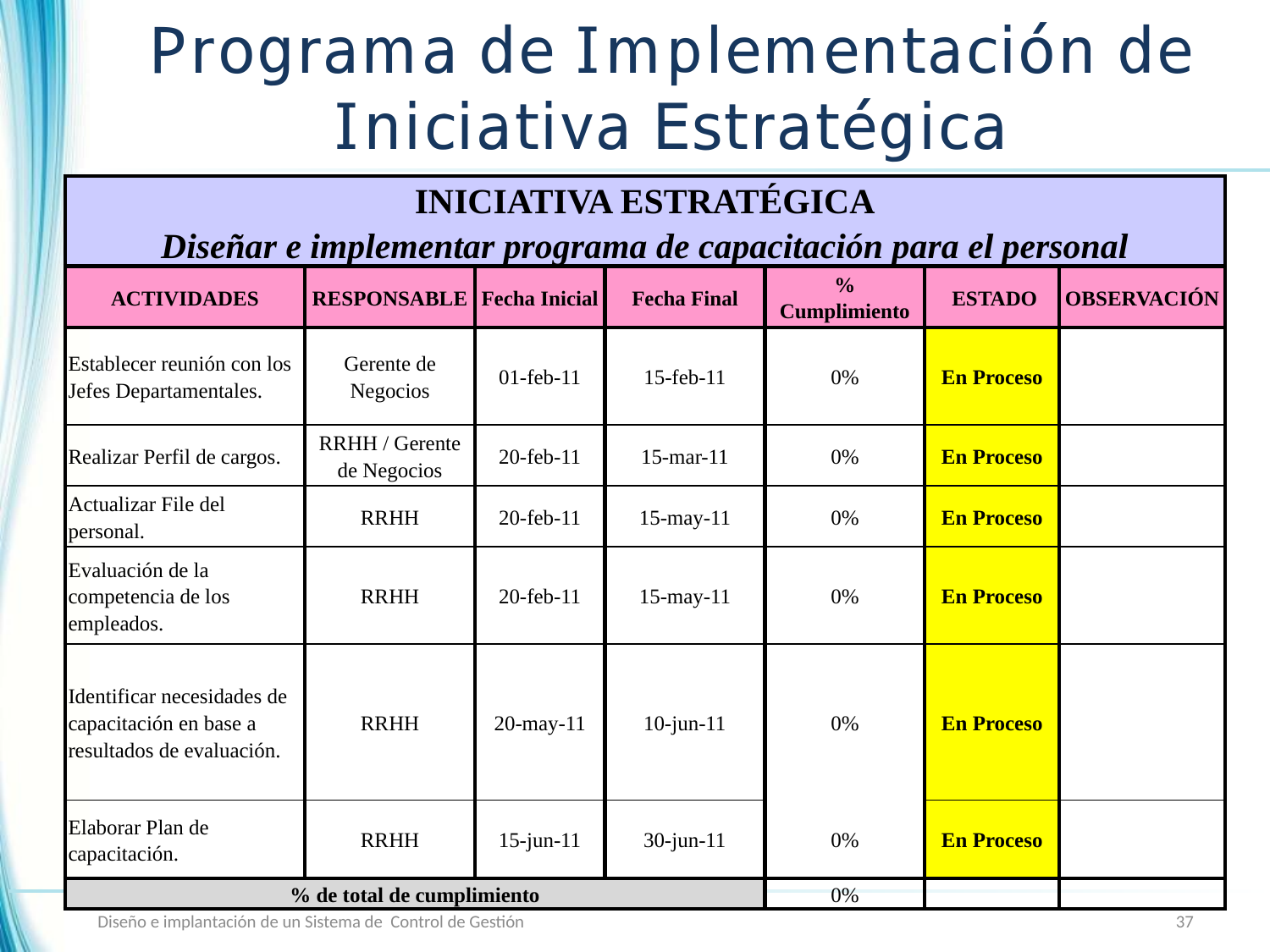

# Programa de Implementación de Iniciativa Estratégica
| INICIATIVA ESTRATÉGICA |  |  |  |  |  |  |
| --- | --- | --- | --- | --- | --- | --- |
| Diseñar e implementar programa de capacitación para el personal |  |  |  |  |  |  |
| ACTIVIDADES | RESPONSABLE | Fecha Inicial | Fecha Final | % Cumplimiento | ESTADO | OBSERVACIÓN |
| Establecer reunión con los Jefes Departamentales. | Gerente de Negocios | 01-feb-11 | 15-feb-11 | 0% | En Proceso |  |
| Realizar Perfil de cargos. | RRHH / Gerente de Negocios | 20-feb-11 | 15-mar-11 | 0% | En Proceso |  |
| Actualizar File del personal. | RRHH | 20-feb-11 | 15-may-11 | 0% | En Proceso |  |
| Evaluación de la competencia de los empleados. | RRHH | 20-feb-11 | 15-may-11 | 0% | En Proceso |  |
| Identificar necesidades de capacitación en base a resultados de evaluación. | RRHH | 20-may-11 | 10-jun-11 | 0% | En Proceso |  |
| Elaborar Plan de capacitación. | RRHH | 15-jun-11 | 30-jun-11 | 0% | En Proceso |  |
| % de total de cumplimiento |  |  |  | 0% |  |  |
Diseño e implantación de un Sistema de  Control de Gestión
37